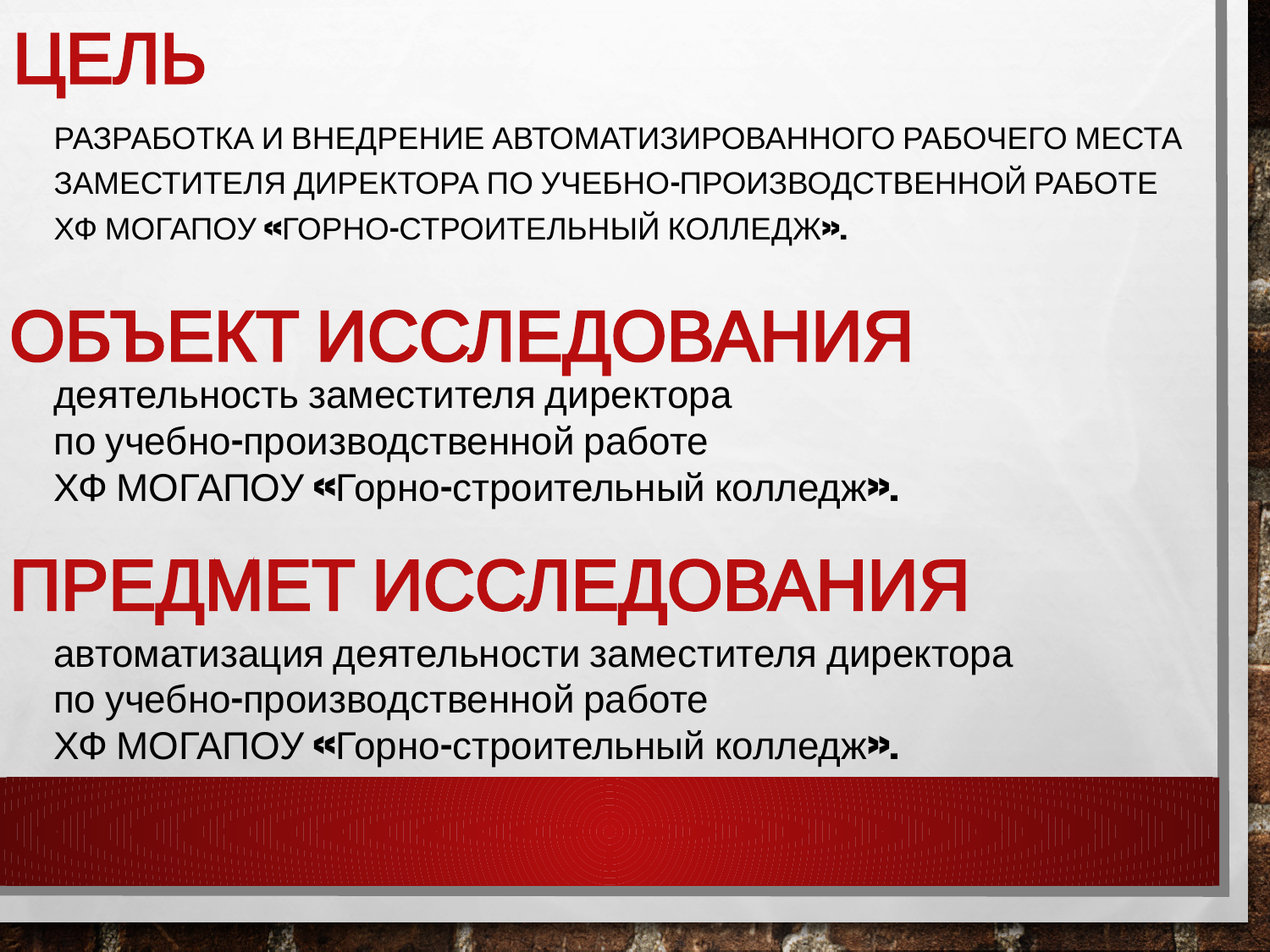

# Цель
разработка и внедрение автоматизированного рабочего места заместителя директора по учебно-производственной работе
ХФ МОГАПОУ «Горно-строительный колледж».

Объект исследования
деятельность заместителя директора
по учебно-производственной работе
ХФ МОГАПОУ «Горно-строительный колледж».
Предмет исследования
автоматизация деятельности заместителя директора
по учебно-производственной работе
ХФ МОГАПОУ «Горно-строительный колледж».